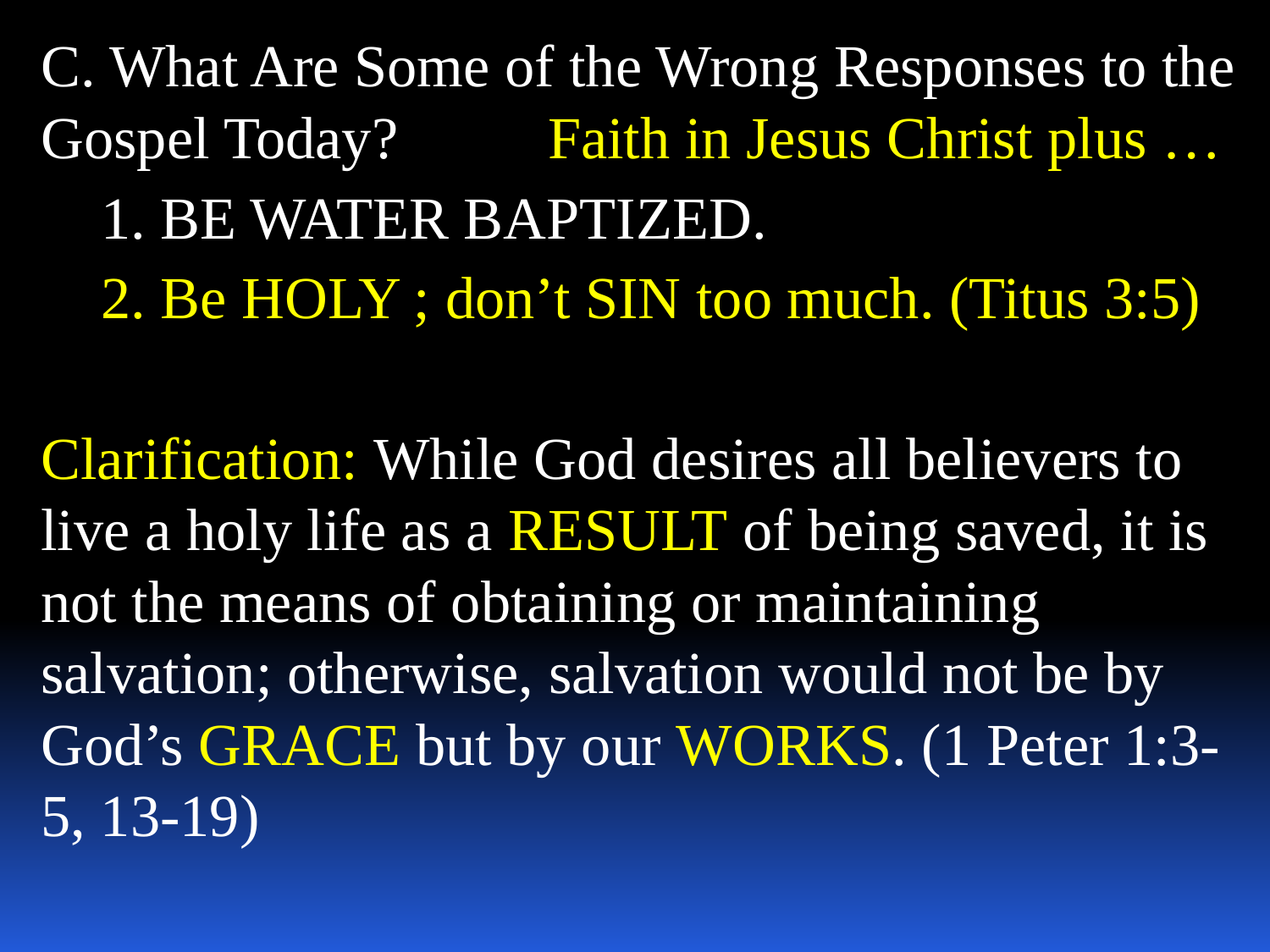

C. What Are Some of the Wrong Responses to the Gospel Today?          Faith in Jesus Christ plus …
    1. BE WATER BAPTIZED.
    2.	Be HOLY ; don’t SIN too much. (Titus 3:5)

Clarification: While God desires all believers to live a holy life as a RESULT of being saved, it is not the means of obtaining or maintaining salvation; otherwise, salvation would not be by God’s GRACE but by our WORKS. (1 Peter 1:3-5, 13-19)